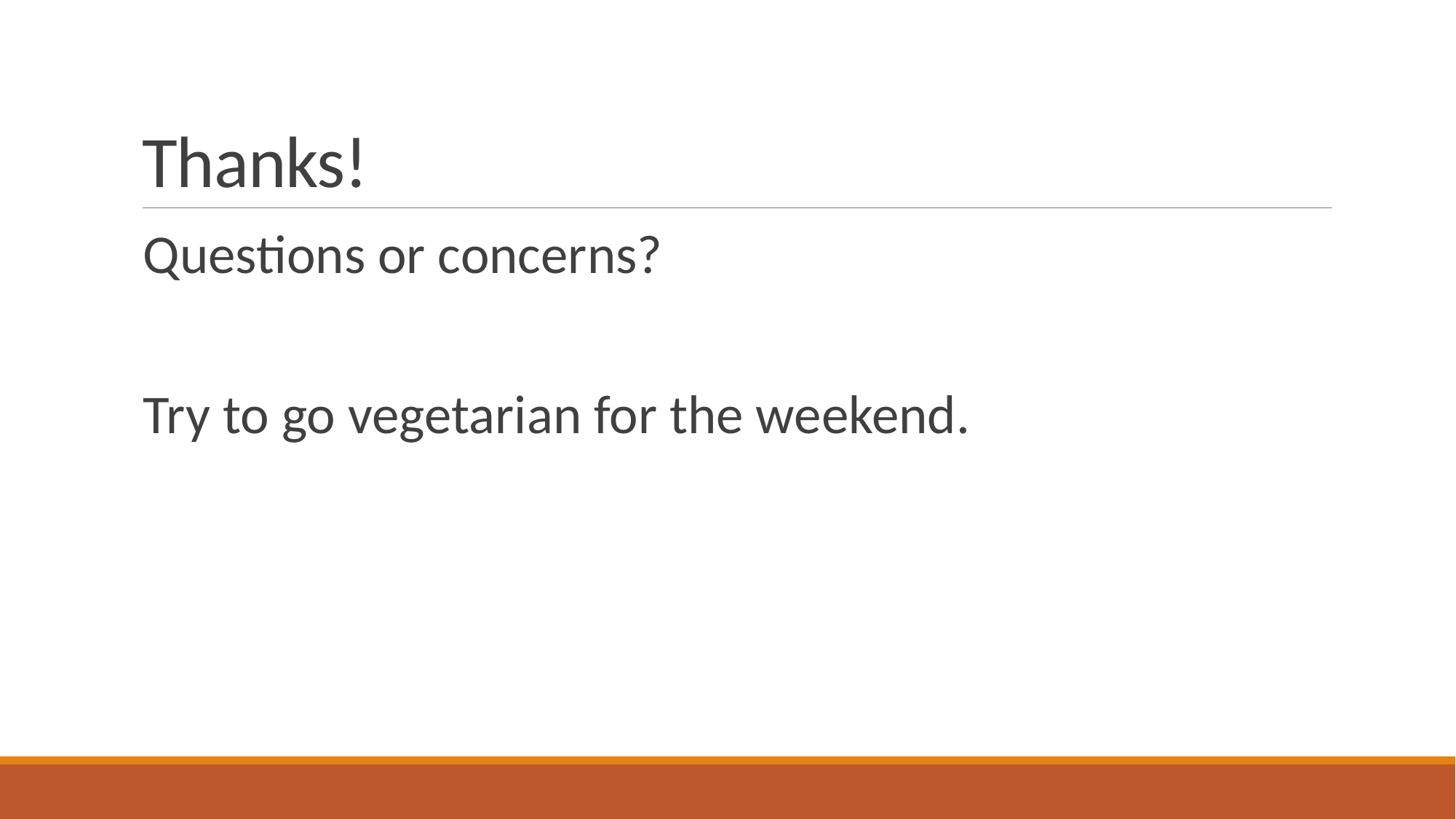

# Thanks!
Questions or concerns?

Try to go vegetarian for the weekend.